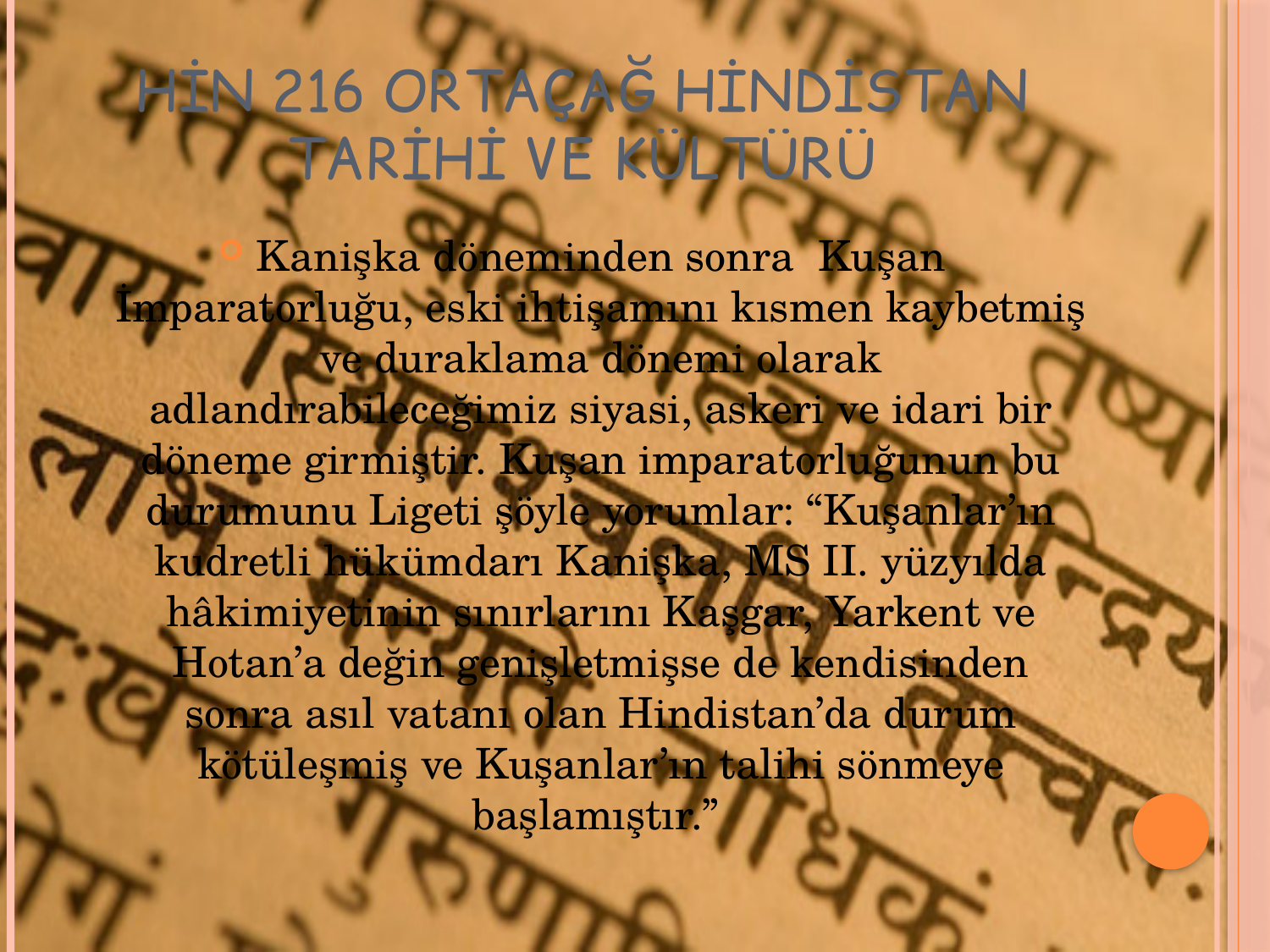

# HİN 216 ORTAÇAĞ HİNDİSTAN TARİHİ VE KÜLTÜRÜ
Kanişka döneminden sonra  Kuşan İmparatorluğu, eski ihtişamını kısmen kaybetmiş ve duraklama dönemi olarak adlandırabileceğimiz siyasi, askeri ve idari bir döneme girmiştir. Kuşan imparatorluğunun bu durumunu Ligeti şöyle yorumlar: “Kuşanlar’ın kudretli hükümdarı Kanişka, MS II. yüzyılda hâkimiyetinin sınırlarını Kaşgar, Yarkent ve Hotan’a değin genişletmişse de kendisinden sonra asıl vatanı olan Hindistan’da durum kötüleşmiş ve Kuşanlar’ın talihi sönmeye başlamıştır.”